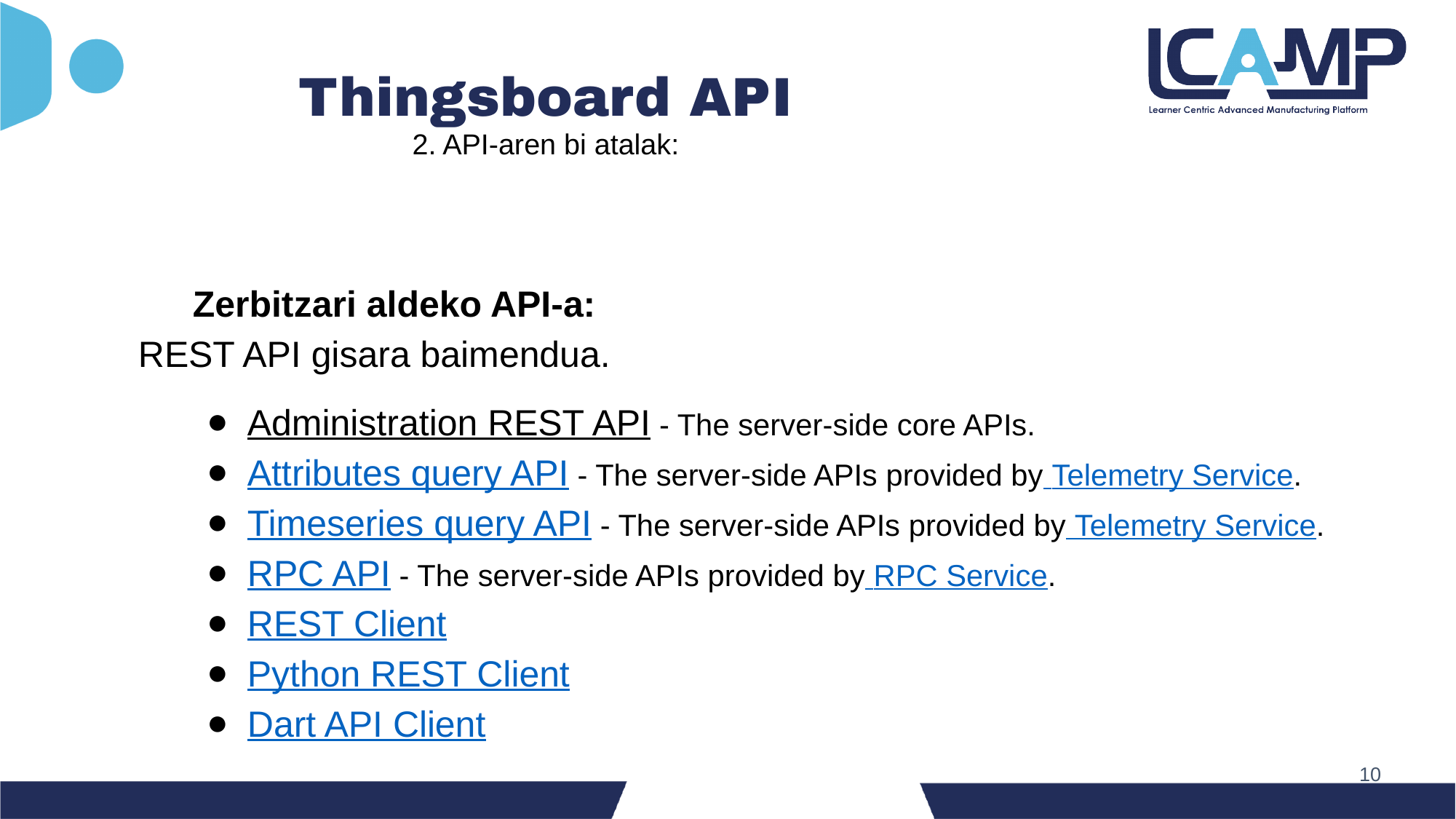

Thingsboard API
2. API-aren bi atalak:
	Zerbitzari aldeko API-a:
REST API gisara baimendua.
Administration REST API - The server-side core APIs.
Attributes query API - The server-side APIs provided by Telemetry Service.
Timeseries query API - The server-side APIs provided by Telemetry Service.
RPC API - The server-side APIs provided by RPC Service.
REST Client
Python REST Client
Dart API Client

10